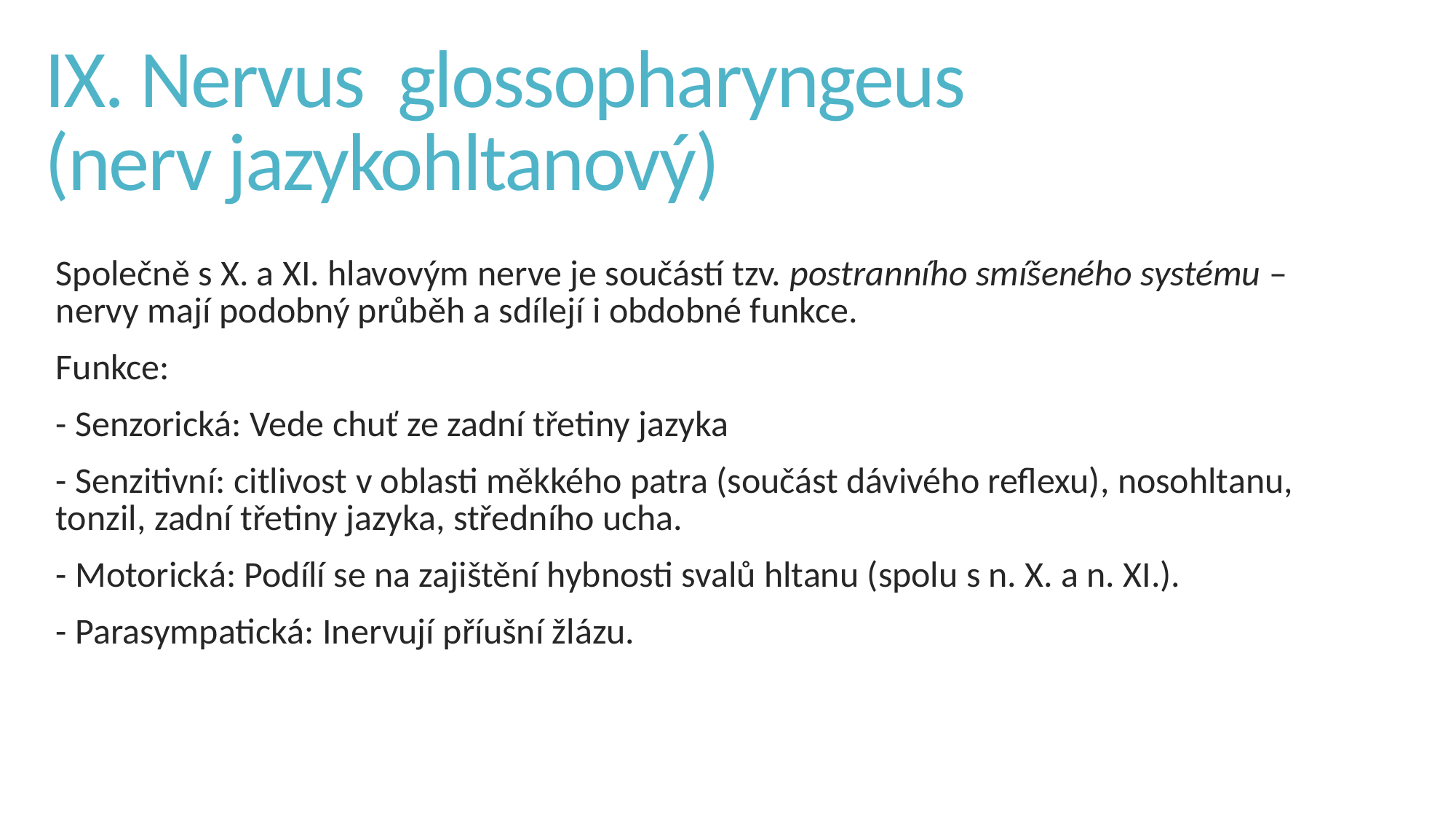

# IX. Nervus  glossopharyngeus (nerv jazykohltanový)
Společně s X. a XI. hlavovým nerve je součástí tzv. postranního smíšeného systému – nervy mají podobný průběh a sdílejí i obdobné funkce.
Funkce:
- Senzorická: Vede chuť ze zadní třetiny jazyka
- Senzitivní: citlivost v oblasti měkkého patra (součást dávivého reflexu), nosohltanu, tonzil, zadní třetiny jazyka, středního ucha.
- Motorická: Podílí se na zajištění hybnosti svalů hltanu (spolu s n. X. a n. XI.).
- Parasympatická: Inervují příušní žlázu.